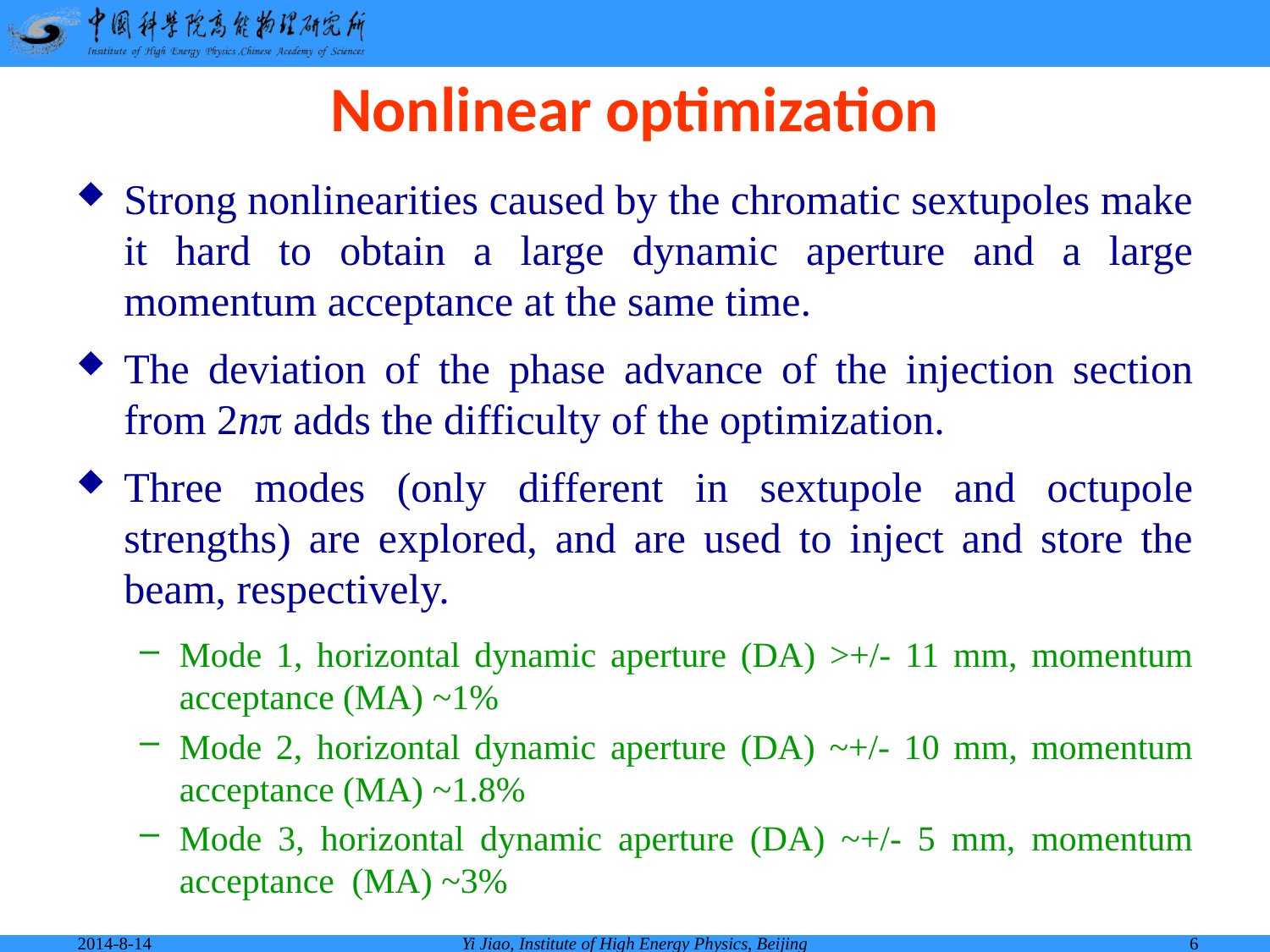

# Nonlinear optimization
Strong nonlinearities caused by the chromatic sextupoles make it hard to obtain a large dynamic aperture and a large momentum acceptance at the same time.
The deviation of the phase advance of the injection section from 2nπ adds the difficulty of the optimization.
Three modes (only different in sextupole and octupole strengths) are explored, and are used to inject and store the beam, respectively.
Mode 1, horizontal dynamic aperture (DA) >+/- 11 mm, momentum acceptance (MA) ~1%
Mode 2, horizontal dynamic aperture (DA) ~+/- 10 mm, momentum acceptance (MA) ~1.8%
Mode 3, horizontal dynamic aperture (DA) ~+/- 5 mm, momentum acceptance  (MA) ~3%

2014-8-14
Yi Jiao, Institute of High Energy Physics, Beijing
6